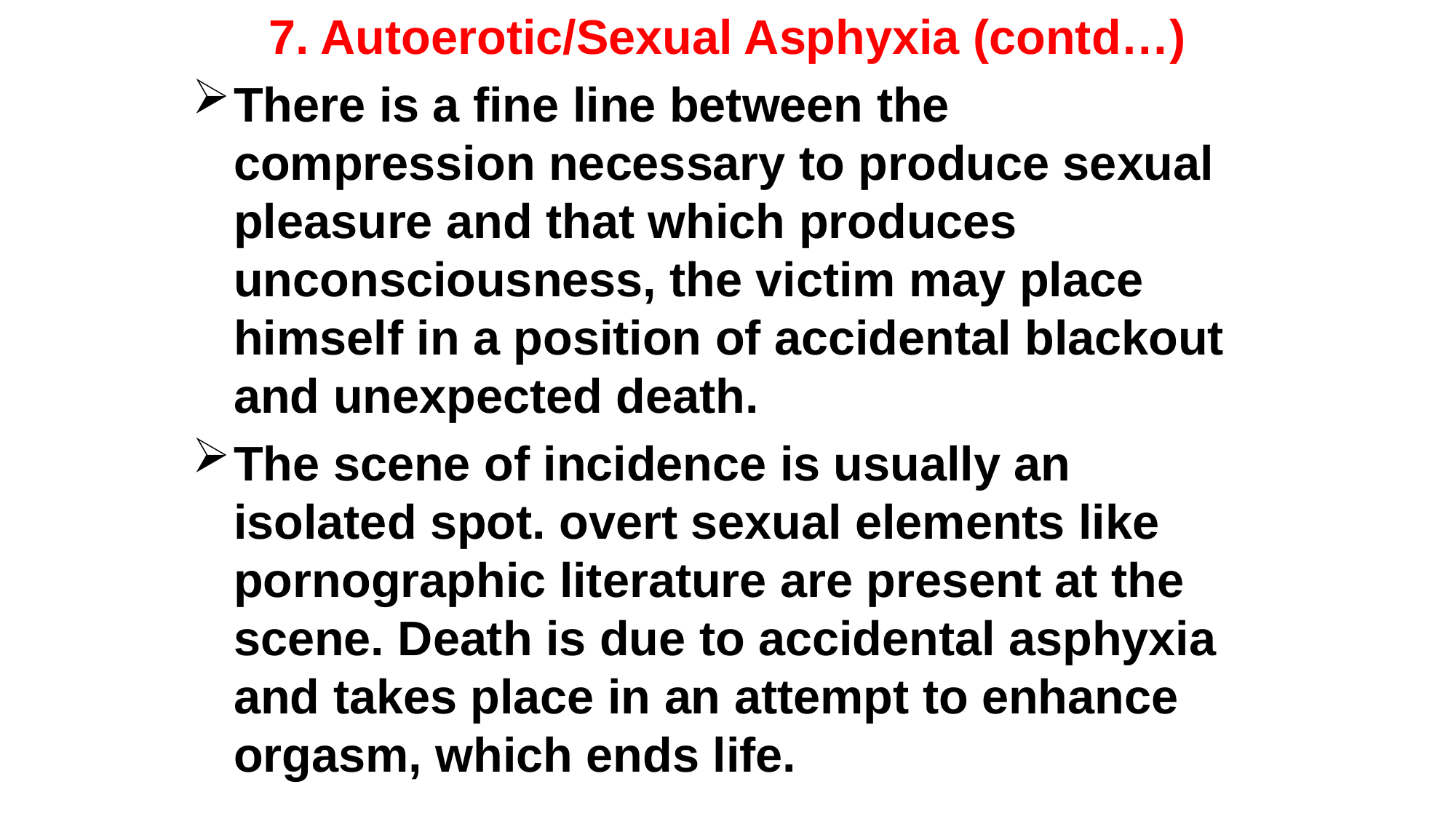

7. Autoerotic/Sexual Asphyxia (contd…)
There is a fine line between the compression necessary to produce sexual pleasure and that which produces unconsciousness, the victim may place himself in a position of accidental blackout and unexpected death.
The scene of incidence is usually an isolated spot. overt sexual elements like pornographic literature are present at the scene. Death is due to accidental asphyxia and takes place in an attempt to enhance orgasm, which ends life.